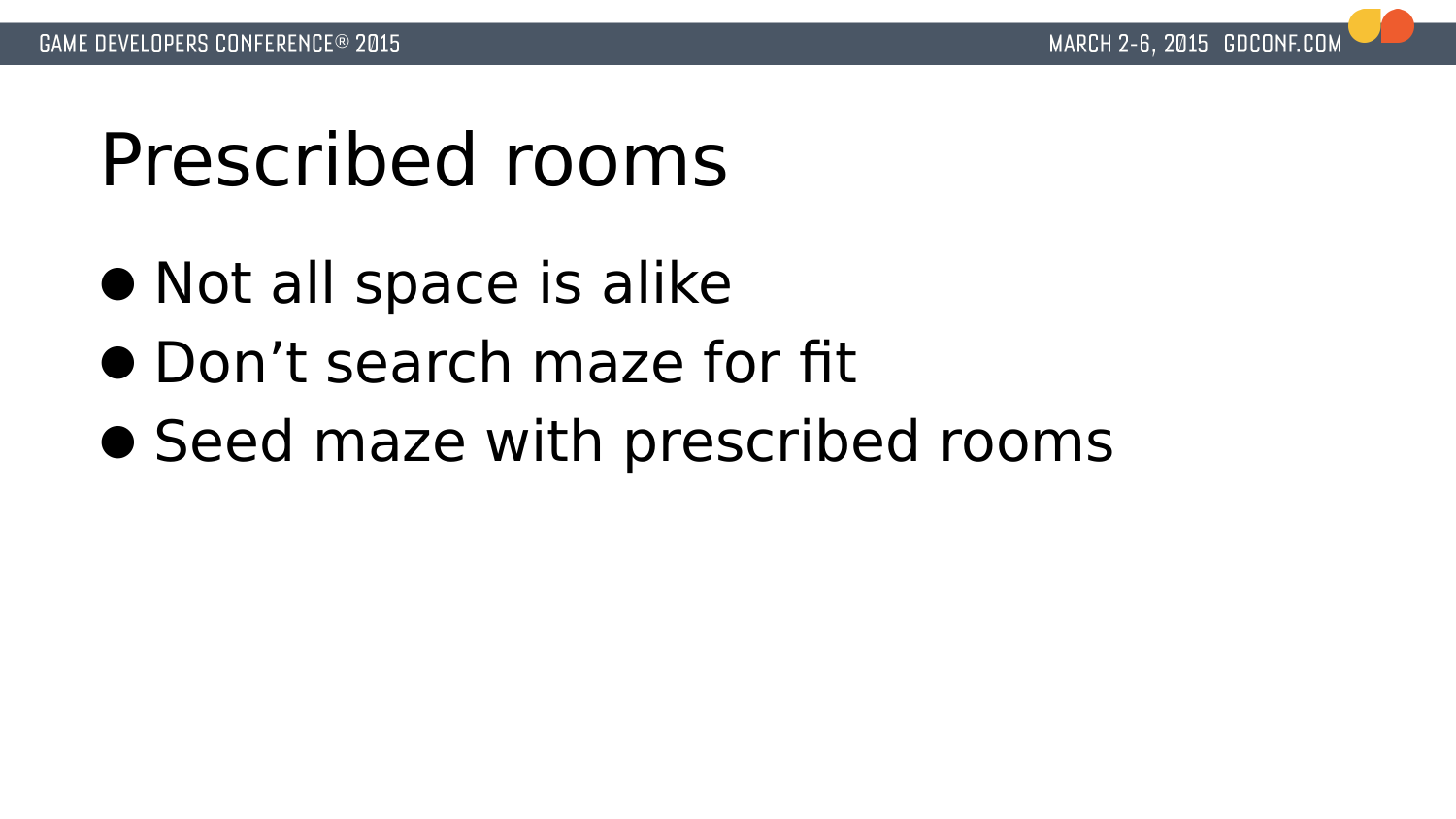

# Prescribed rooms
Not all space is alike
Don’t search maze for fit
Seed maze with prescribed rooms